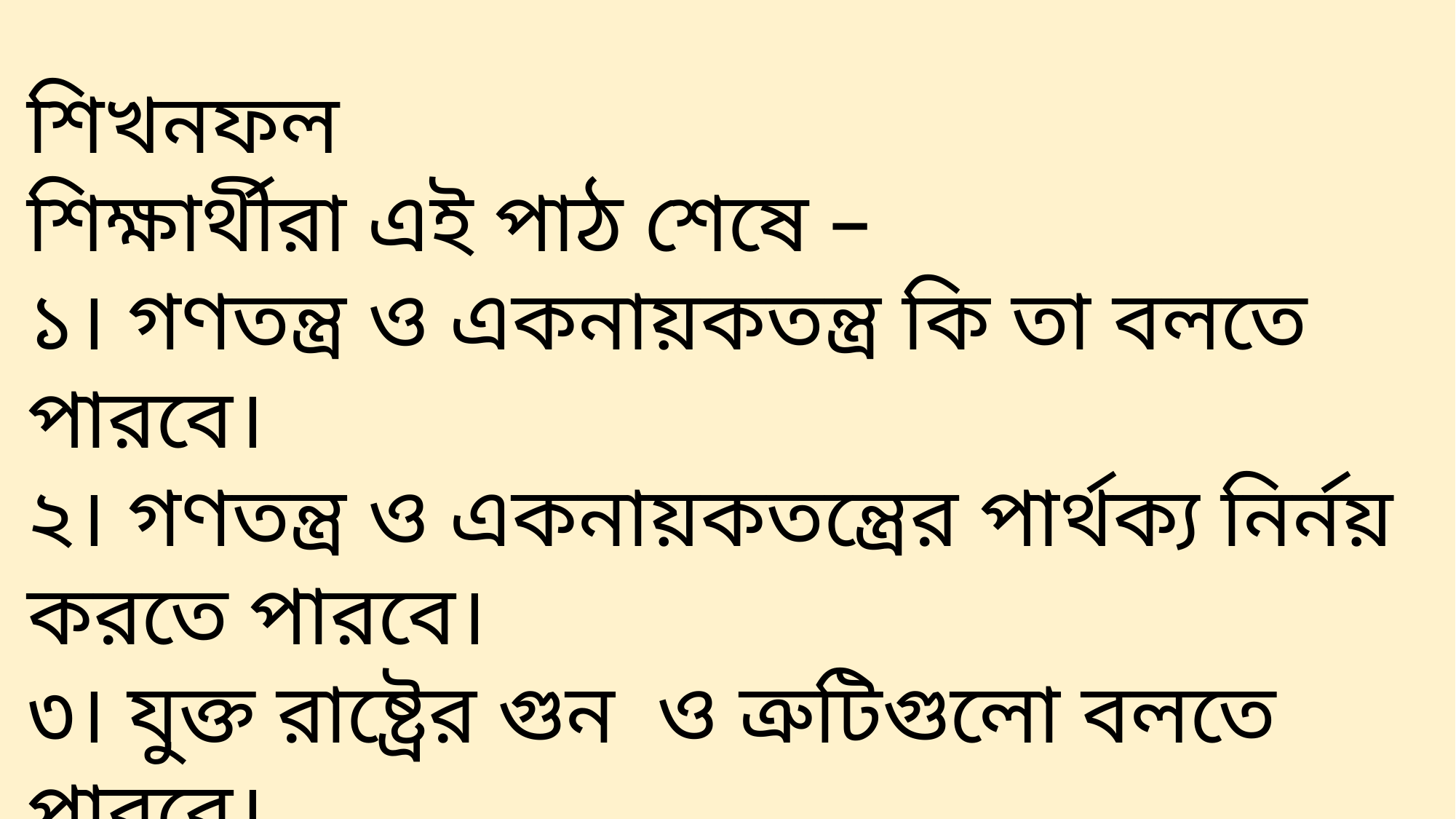

শিখনফল
শিক্ষার্থীরা এই পাঠ শেষে –
১। গণতন্ত্র ও একনায়কতন্ত্র কি তা বলতে পারবে।
২। গণতন্ত্র ও একনায়কতন্ত্রের পার্থক্য নির্নয় করতে পারবে।
৩। যুক্ত রাষ্ট্রের গুন  ও ত্রুটিগুলো বলতে পারবে।